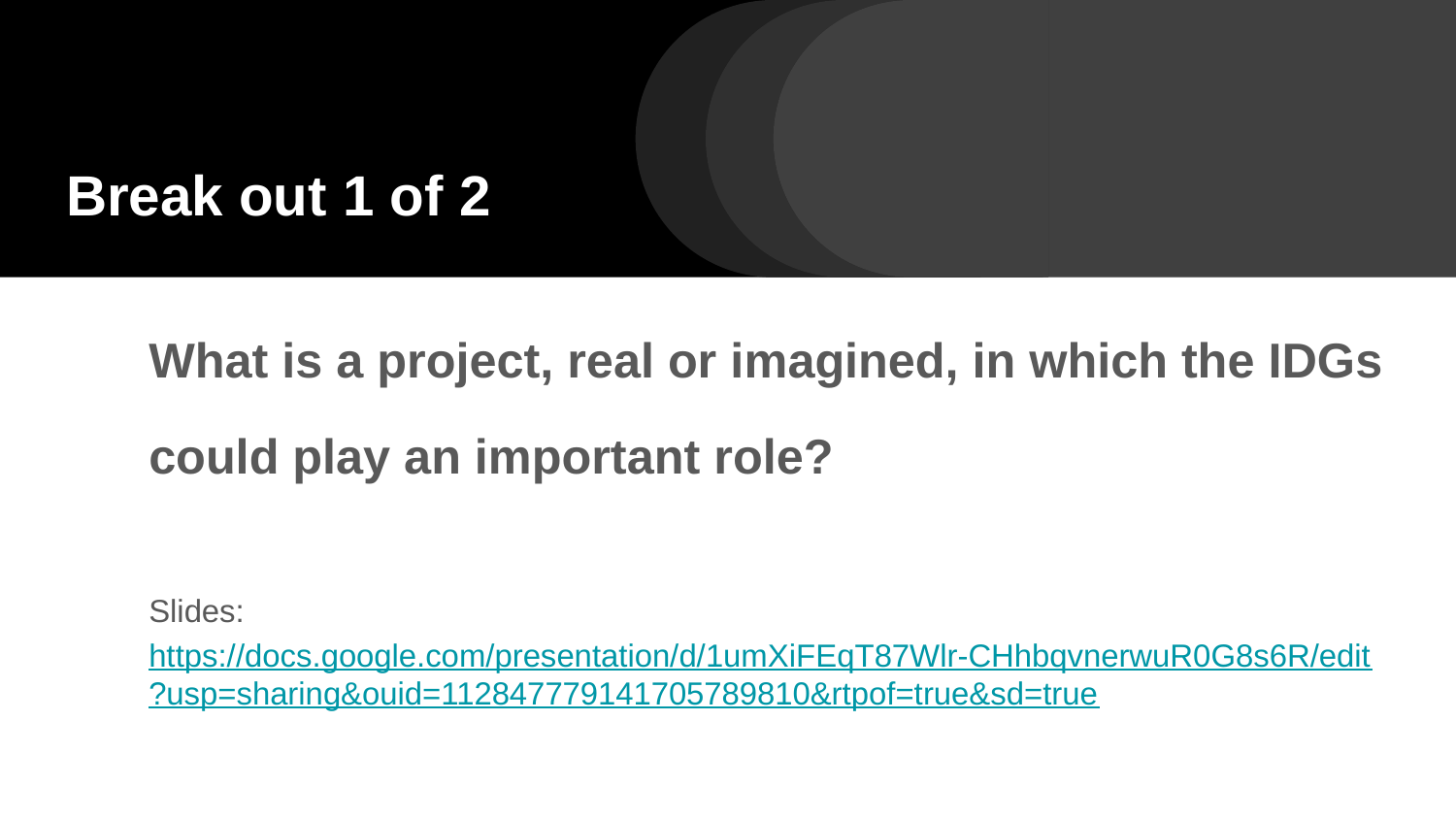

# Break out 1 of 2
What is a project, real or imagined, in which the IDGs
could play an important role?

Slides: https://docs.google.com/presentation/d/1umXiFEqT87Wlr-CHhbqvnerwuR0G8s6R/edit?usp=sharing&ouid=112847779141705789810&rtpof=true&sd=true